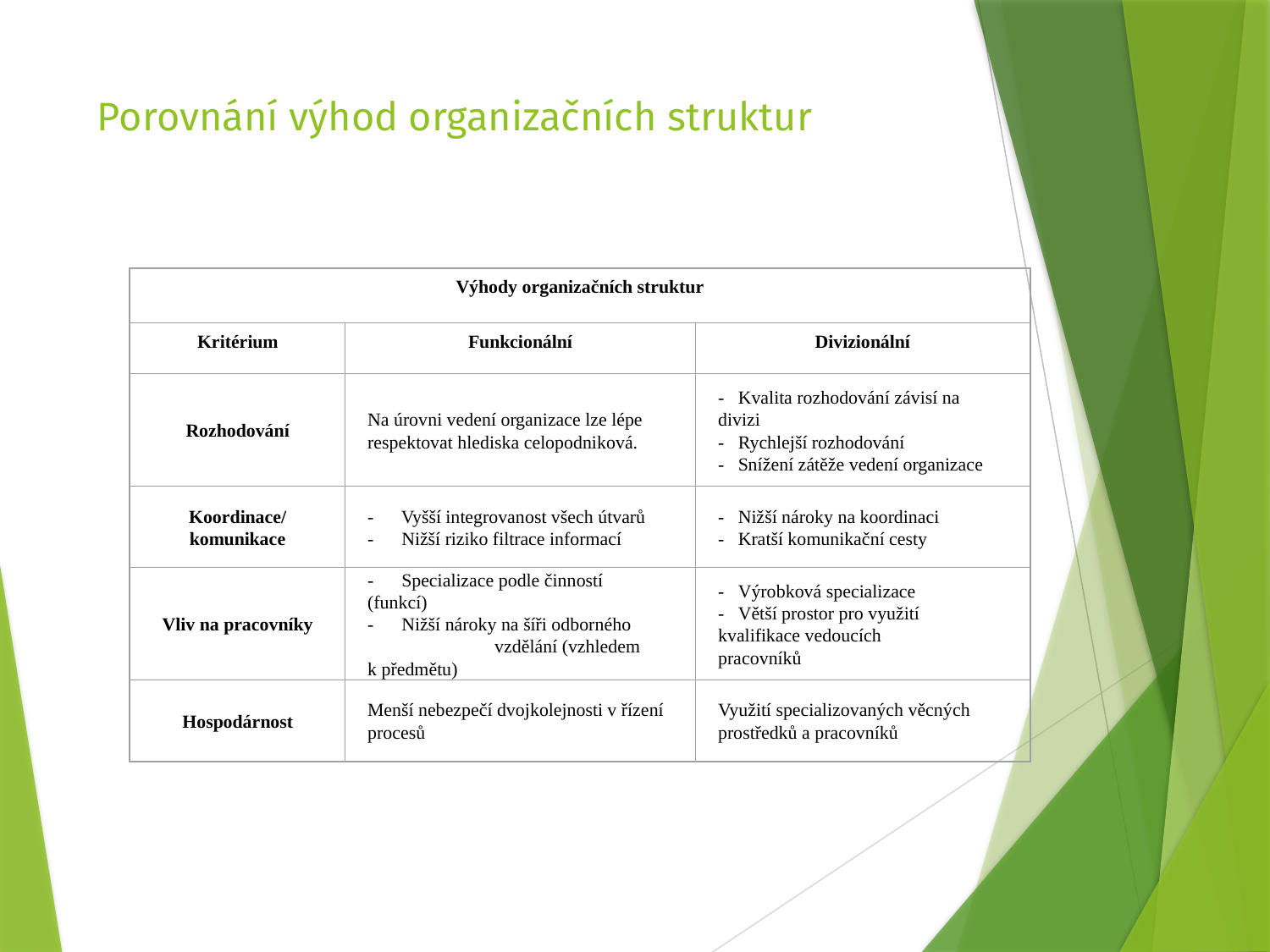

# Porovnání výhod organizačních struktur

Výhody organizačních struktur

Kritérium

Funkcionální

Divizionální

Rozhodování

Na úrovni vedení organizace lze lépe respektovat hlediska celopodniková.

-   Kvalita rozhodování závisí na 	divizi
-   Rychlejší rozhodování
-   Snížení zátěže vedení organizace

Koordinace/
komunikace

-      Vyšší integrovanost všech útvarů
-      Nižší riziko filtrace informací

-   Nižší nároky na koordinaci
-   Kratší komunikační cesty

Vliv na pracovníky

-      Specializace podle činností 	(funkcí)
-      Nižší nároky na šíři odborného 	vzdělání (vzhledem k předmětu)

-   Výrobková specializace
-   Větší prostor pro využití 	kvalifikace vedoucích 	pracovníků

Hospodárnost

Menší nebezpečí dvojkolejnosti v řízení procesů

Využití specializovaných věcných prostředků a pracovníků